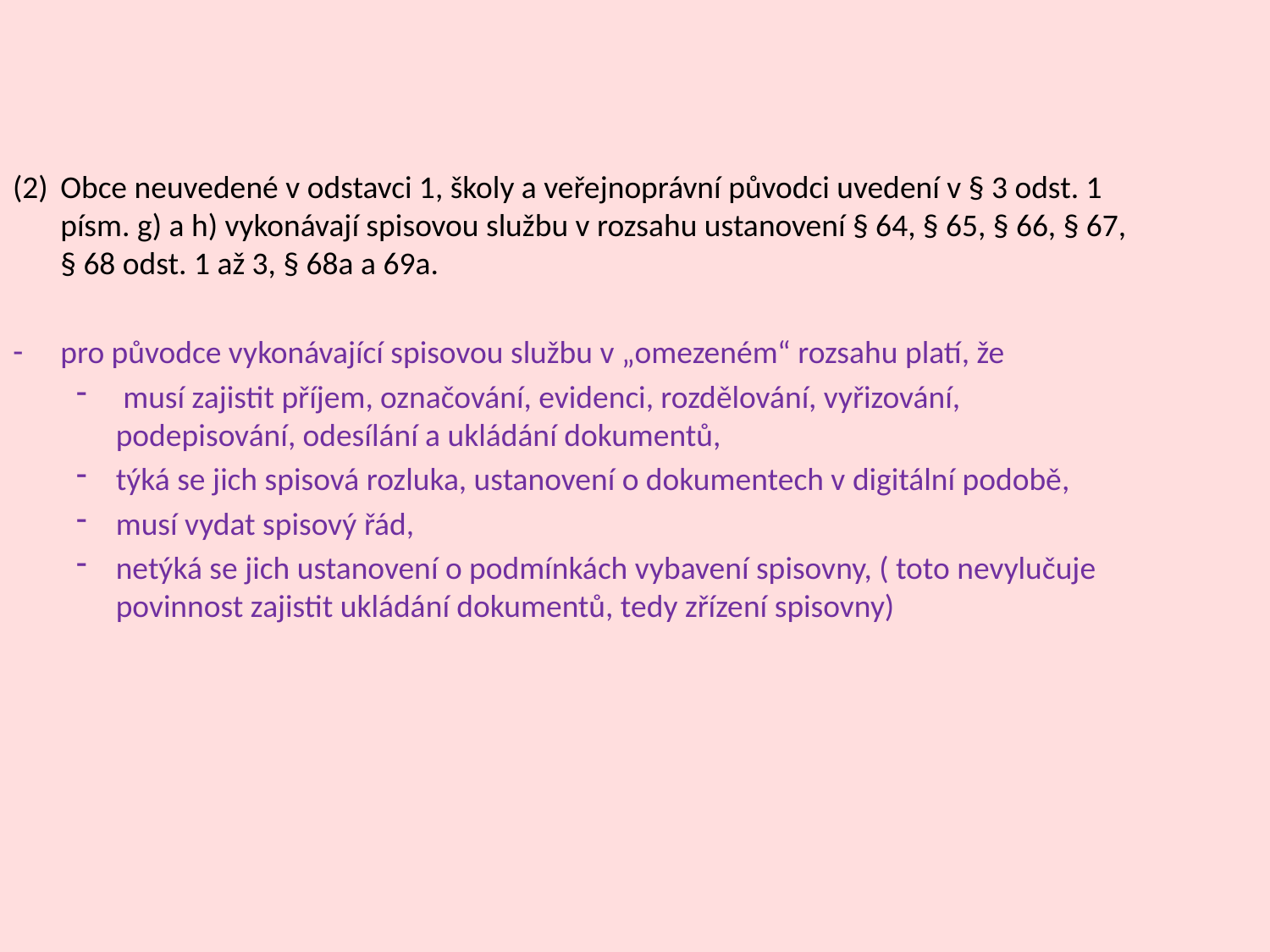

Obce neuvedené v odstavci 1, školy a veřejnoprávní původci uvedení v § 3 odst. 1 písm. g) a h) vykonávají spisovou službu v rozsahu ustanovení § 64, § 65, § 66, § 67, § 68 odst. 1 až 3, § 68a a 69a.

pro původce vykonávající spisovou službu v „omezeném“ rozsahu platí, že
 musí zajistit příjem, označování, evidenci, rozdělování, vyřizování, podepisování, odesílání a ukládání dokumentů,
týká se jich spisová rozluka, ustanovení o dokumentech v digitální podobě,
musí vydat spisový řád,
netýká se jich ustanovení o podmínkách vybavení spisovny, ( toto nevylučuje povinnost zajistit ukládání dokumentů, tedy zřízení spisovny)